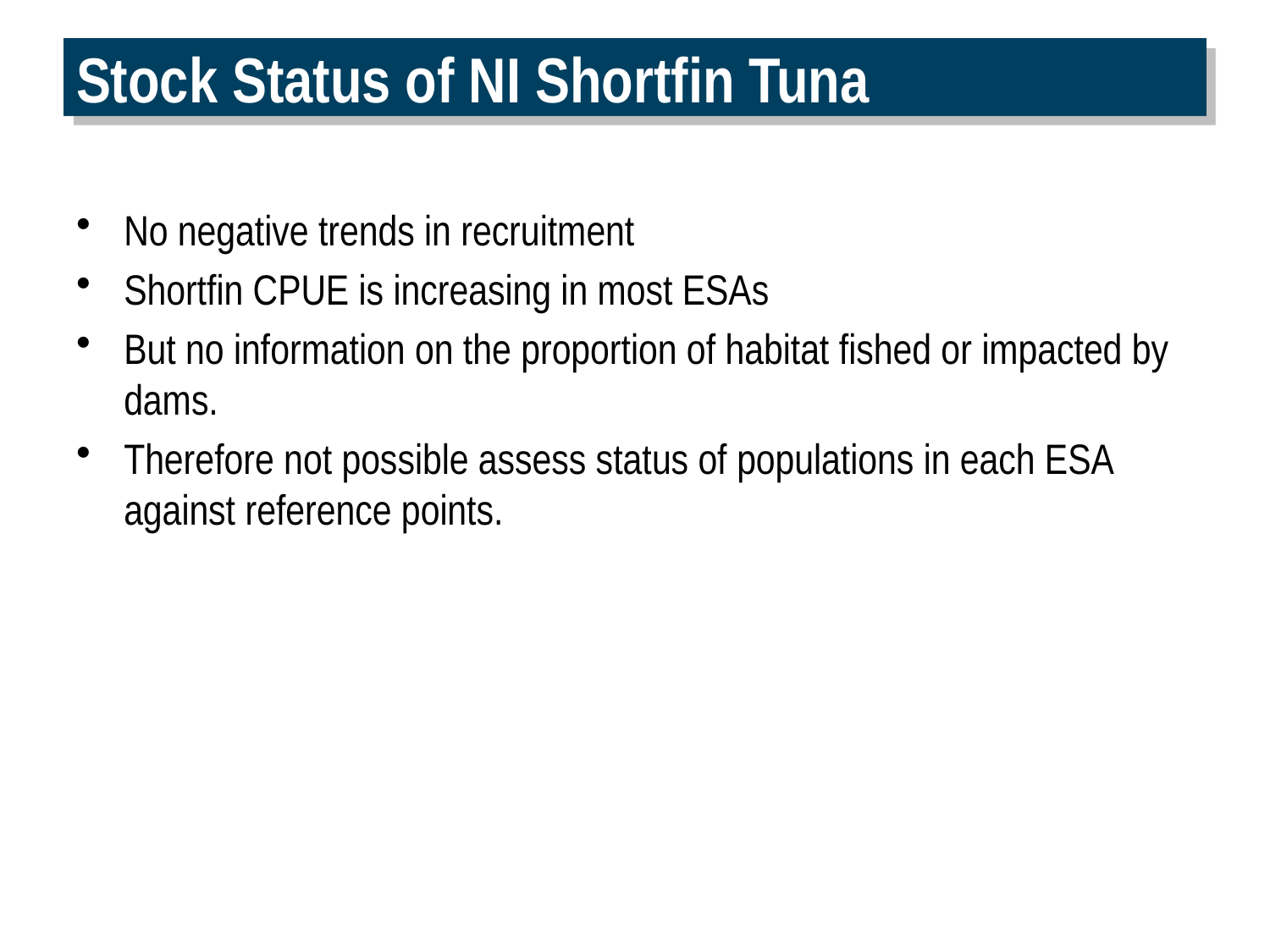

# Stock Status of NI Shortfin Tuna

No negative trends in recruitment
Shortfin CPUE is increasing in most ESAs
But no information on the proportion of habitat fished or impacted by dams.
Therefore not possible assess status of populations in each ESA against reference points.